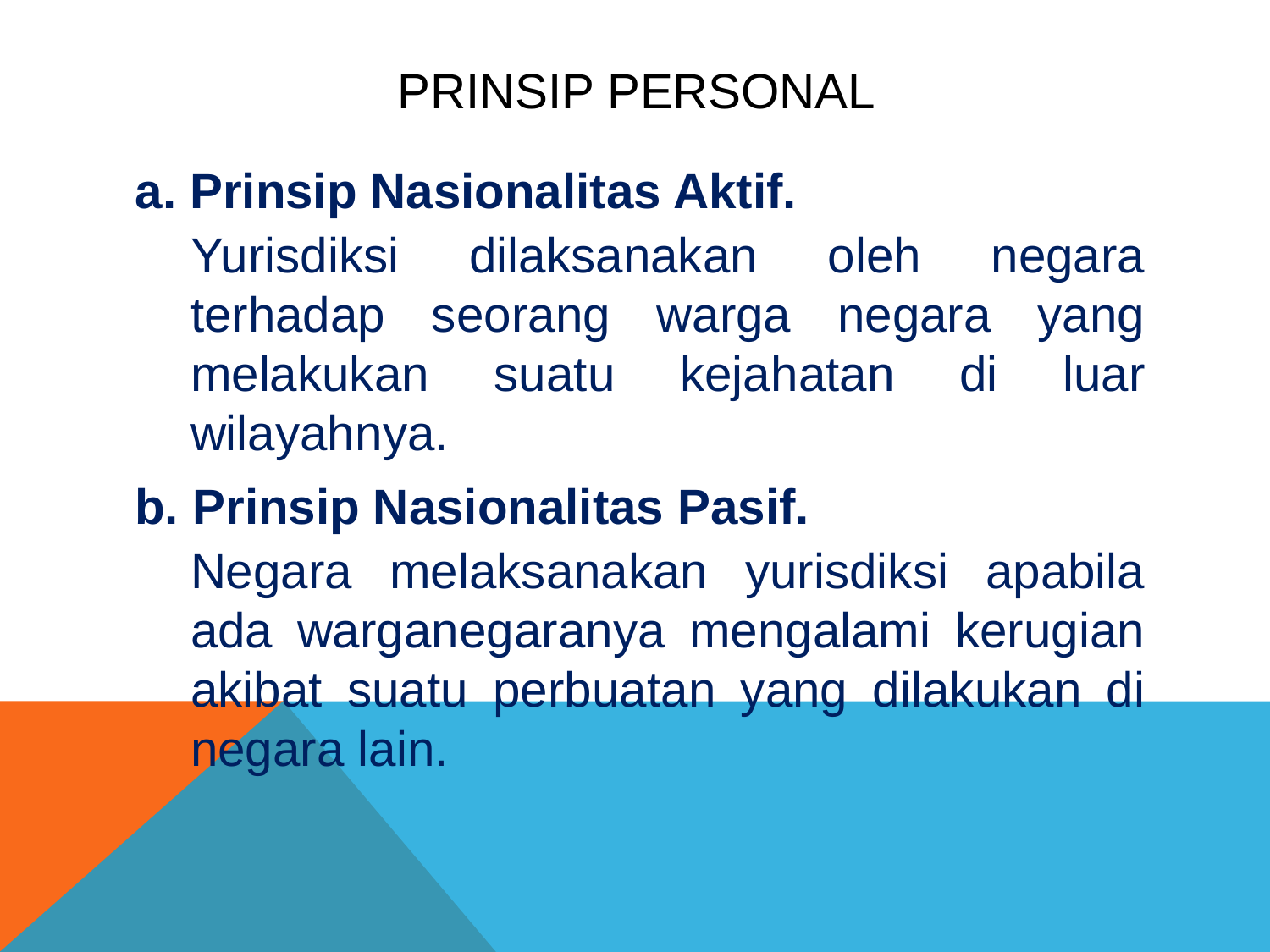

# PRINSIP PERSONAL
a. Prinsip Nasionalitas Aktif.
Yurisdiksi dilaksanakan oleh negara terhadap seorang warga negara yang melakukan suatu kejahatan di luar wilayahnya.
b. Prinsip Nasionalitas Pasif.
Negara melaksanakan yurisdiksi apabila ada warganegaranya mengalami kerugian akibat suatu perbuatan yang dilakukan di negara lain.